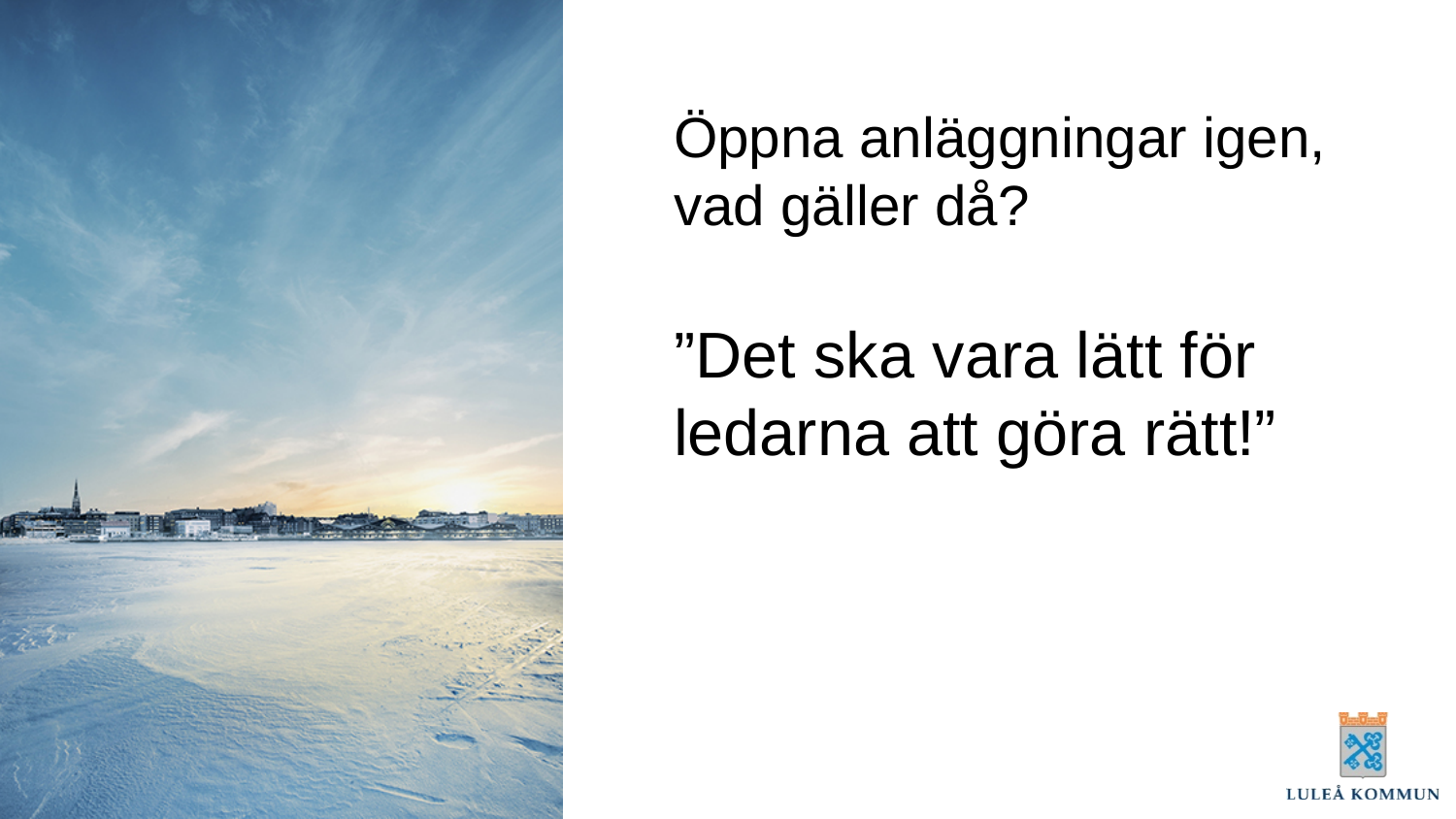

# Öppna anläggningar igen, vad gäller då?
”Det ska vara lätt för ledarna att göra rätt!”